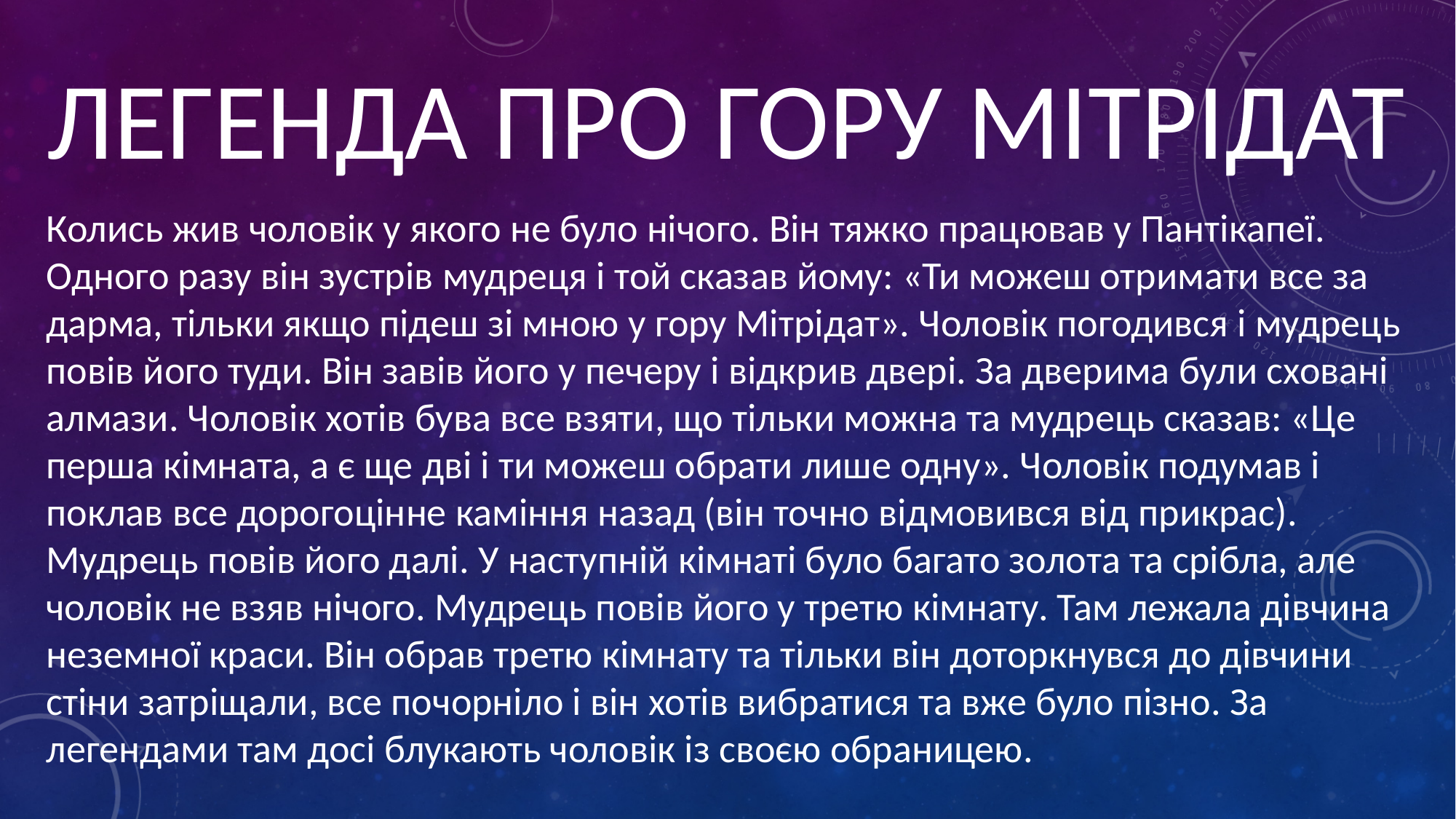

# Легенда про гору Мітрідат
Колись жив чоловік у якого не було нічого. Він тяжко працював у Пантікапеї. Одного разу він зустрів мудреця і той сказав йому: «Ти можеш отримати все за дарма, тільки якщо підеш зі мною у гору Мітрідат». Чоловік погодився і мудрець повів його туди. Він завів його у печеру і відкрив двері. За дверима були сховані алмази. Чоловік хотів бува все взяти, що тільки можна та мудрець сказав: «Це перша кімната, а є ще дві і ти можеш обрати лише одну». Чоловік подумав і поклав все дорогоцінне каміння назад (він точно відмовився від прикрас). Мудрець повів його далі. У наступній кімнаті було багато золота та срібла, але чоловік не взяв нічого. Мудрець повів його у третю кімнату. Там лежала дівчина неземної краси. Він обрав третю кімнату та тільки він доторкнувся до дівчини стіни затріщали, все почорніло і він хотів вибратися та вже було пізно. За легендами там досі блукають чоловік із своєю обраницею.